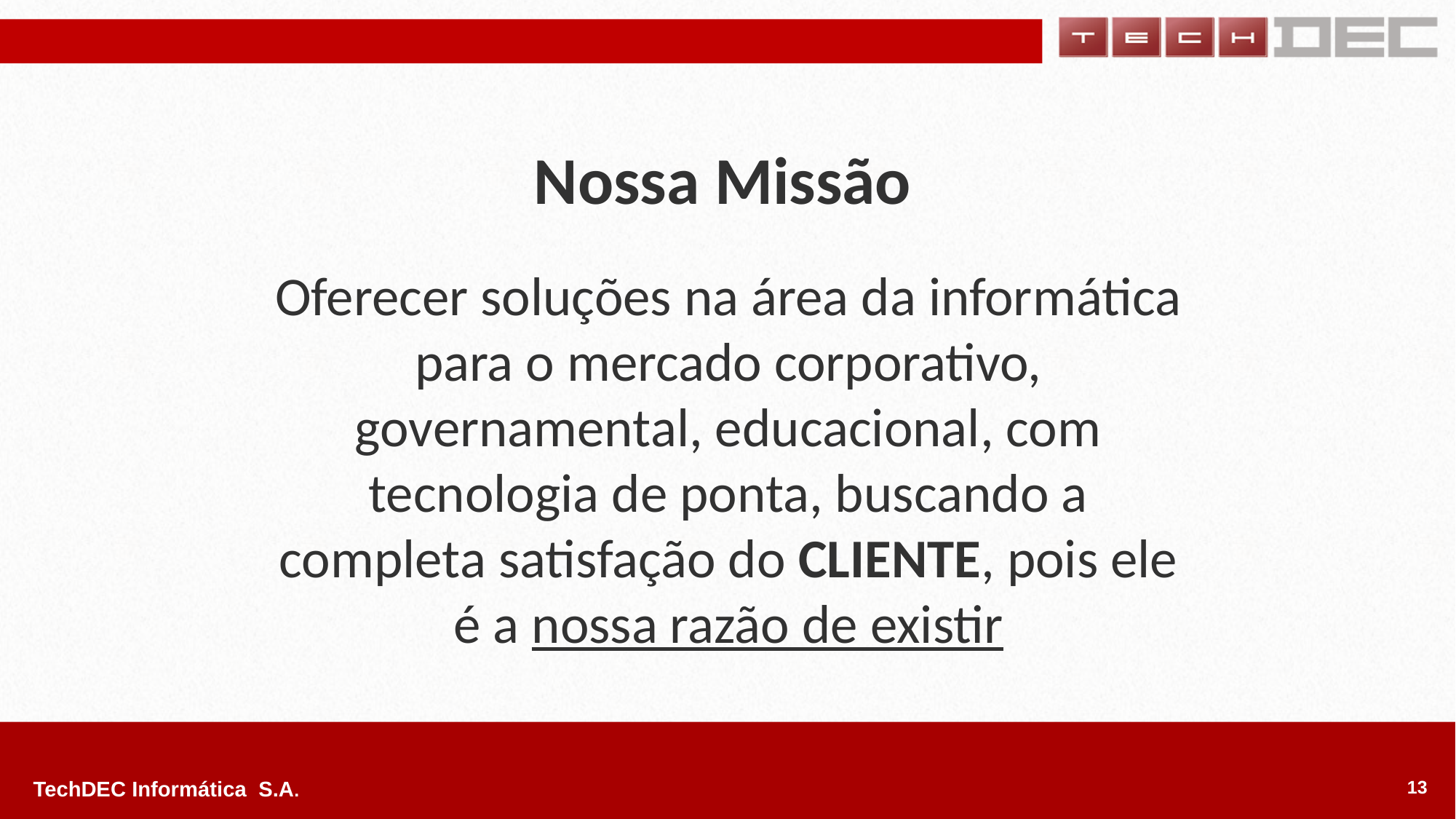

Nossa Missão
# Oferecer soluções na área da informática para o mercado corporativo, governamental, educacional, com tecnologia de ponta, buscando a completa satisfação do CLIENTE, pois ele é a nossa razão de existir